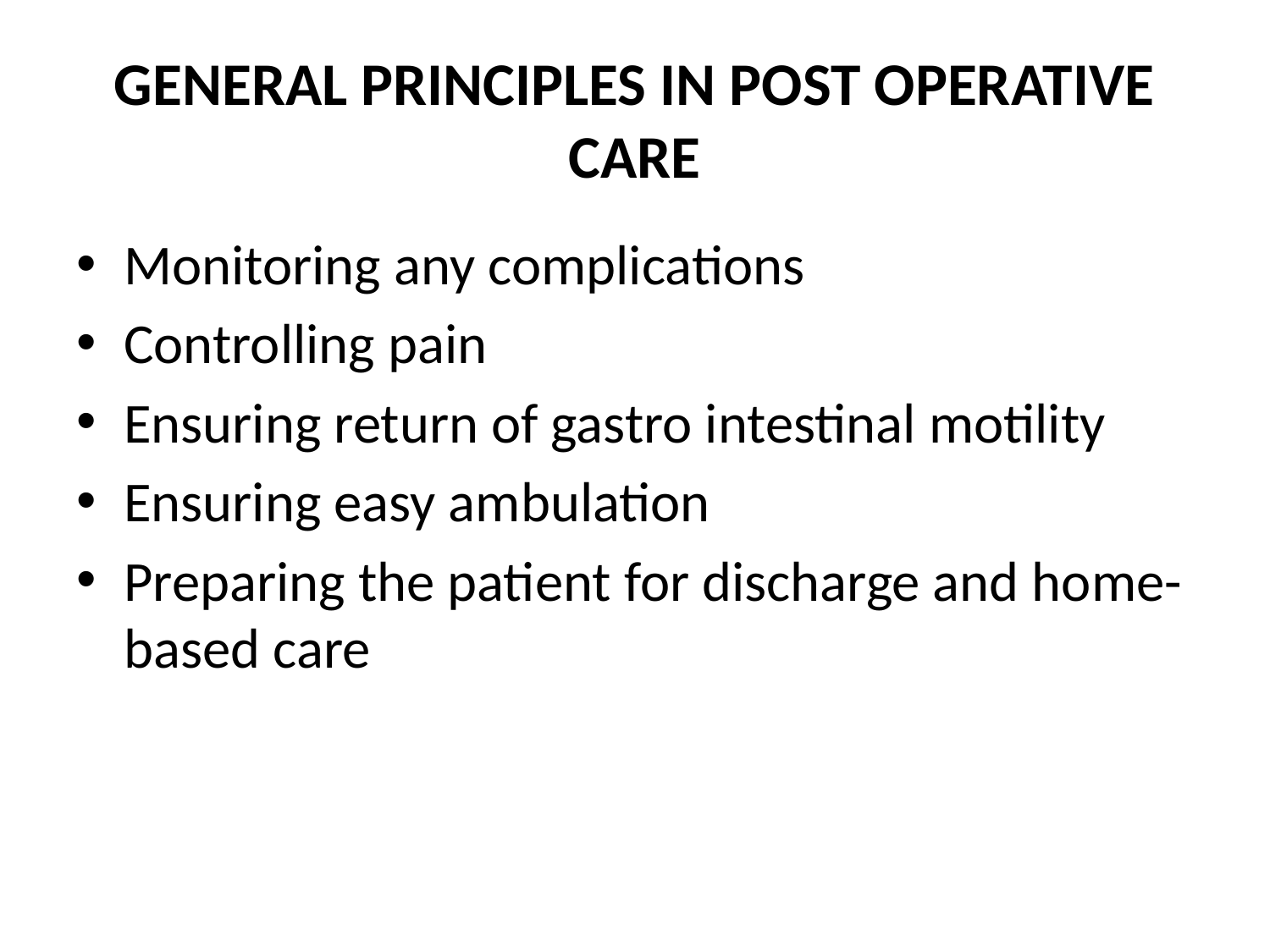

# GENERAL PRINCIPLES IN POST OPERATIVE CARE
Monitoring any complications
Controlling pain
Ensuring return of gastro intestinal motility
Ensuring easy ambulation
Preparing the patient for discharge and home-based care